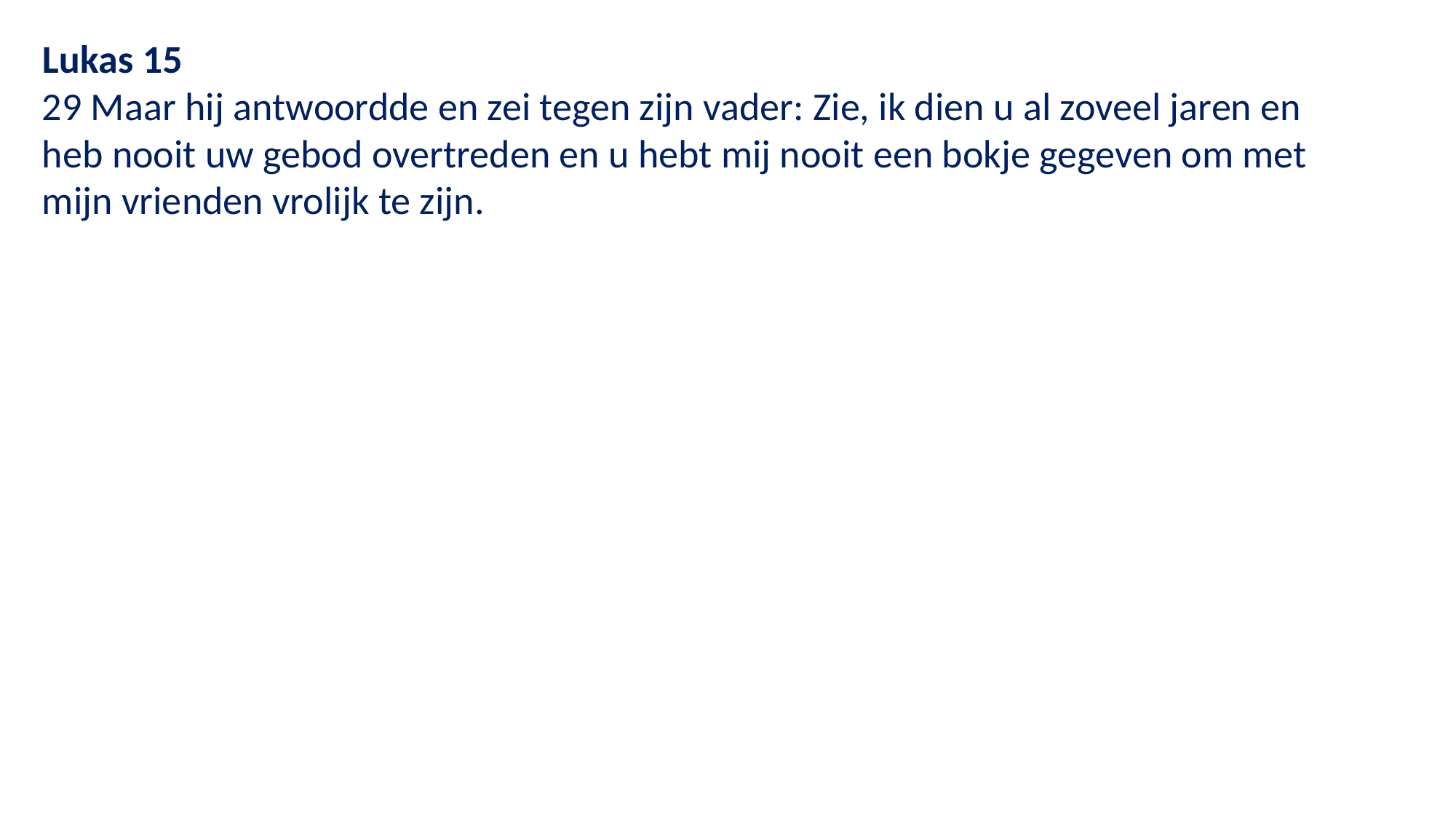

Lukas 15
29 Maar hij antwoordde en zei tegen zijn vader: Zie, ik dien u al zoveel jaren en heb nooit uw gebod overtreden en u hebt mij nooit een bokje gegeven om met mijn vrienden vrolijk te zijn.